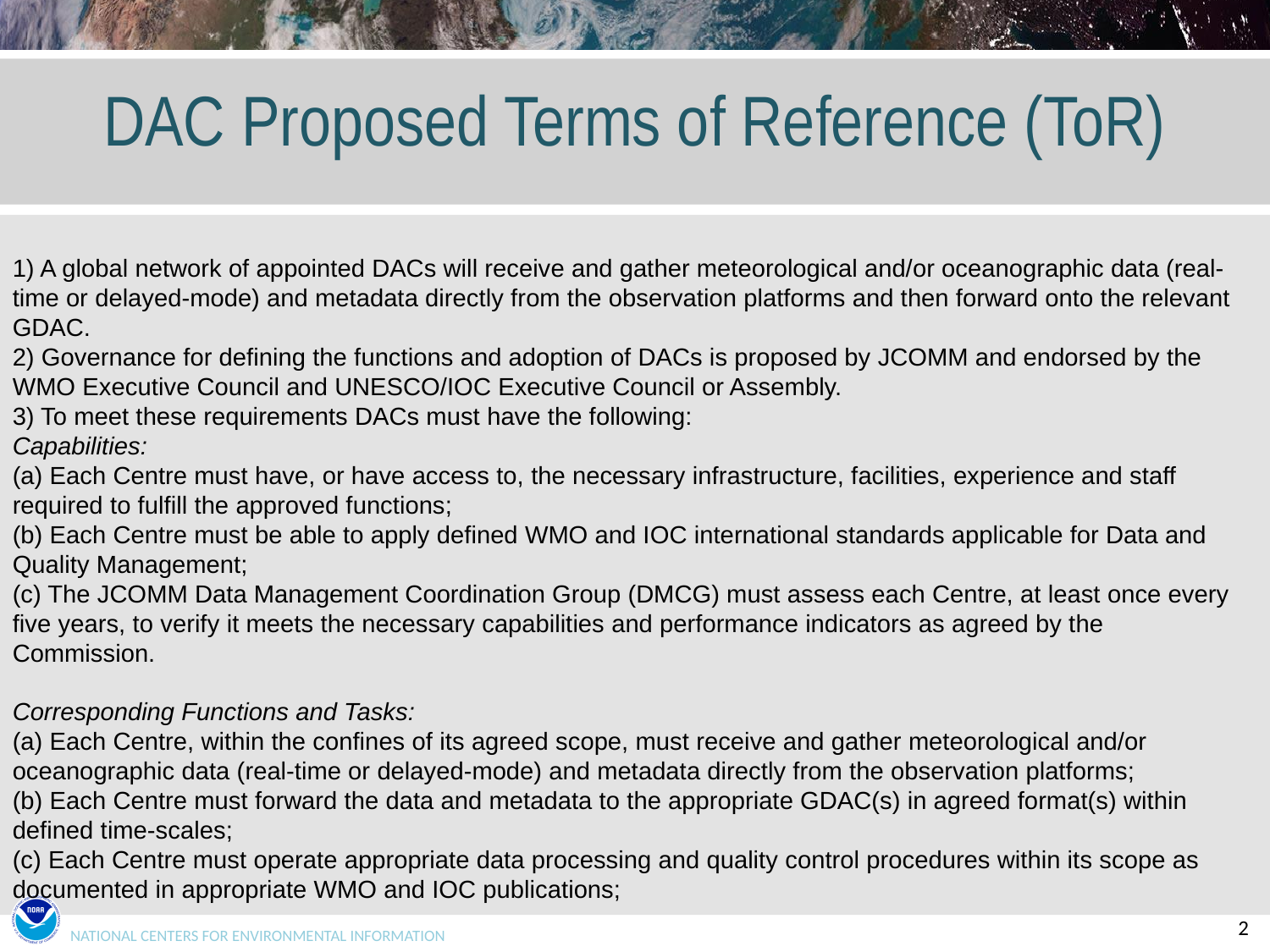

# DAC Proposed Terms of Reference (ToR)
1) A global network of appointed DACs will receive and gather meteorological and/or oceanographic data (real-time or delayed-mode) and metadata directly from the observation platforms and then forward onto the relevant GDAC.
2) Governance for defining the functions and adoption of DACs is proposed by JCOMM and endorsed by the WMO Executive Council and UNESCO/IOC Executive Council or Assembly.
3) To meet these requirements DACs must have the following:
Capabilities:
(a) Each Centre must have, or have access to, the necessary infrastructure, facilities, experience and staff required to fulfill the approved functions;
(b) Each Centre must be able to apply defined WMO and IOC international standards applicable for Data and Quality Management;
(c) The JCOMM Data Management Coordination Group (DMCG) must assess each Centre, at least once every five years, to verify it meets the necessary capabilities and performance indicators as agreed by the Commission.

Corresponding Functions and Tasks:
(a) Each Centre, within the confines of its agreed scope, must receive and gather meteorological and/or oceanographic data (real-time or delayed-mode) and metadata directly from the observation platforms;
(b) Each Centre must forward the data and metadata to the appropriate GDAC(s) in agreed format(s) within defined time-scales;
(c) Each Centre must operate appropriate data processing and quality control procedures within its scope as documented in appropriate WMO and IOC publications;